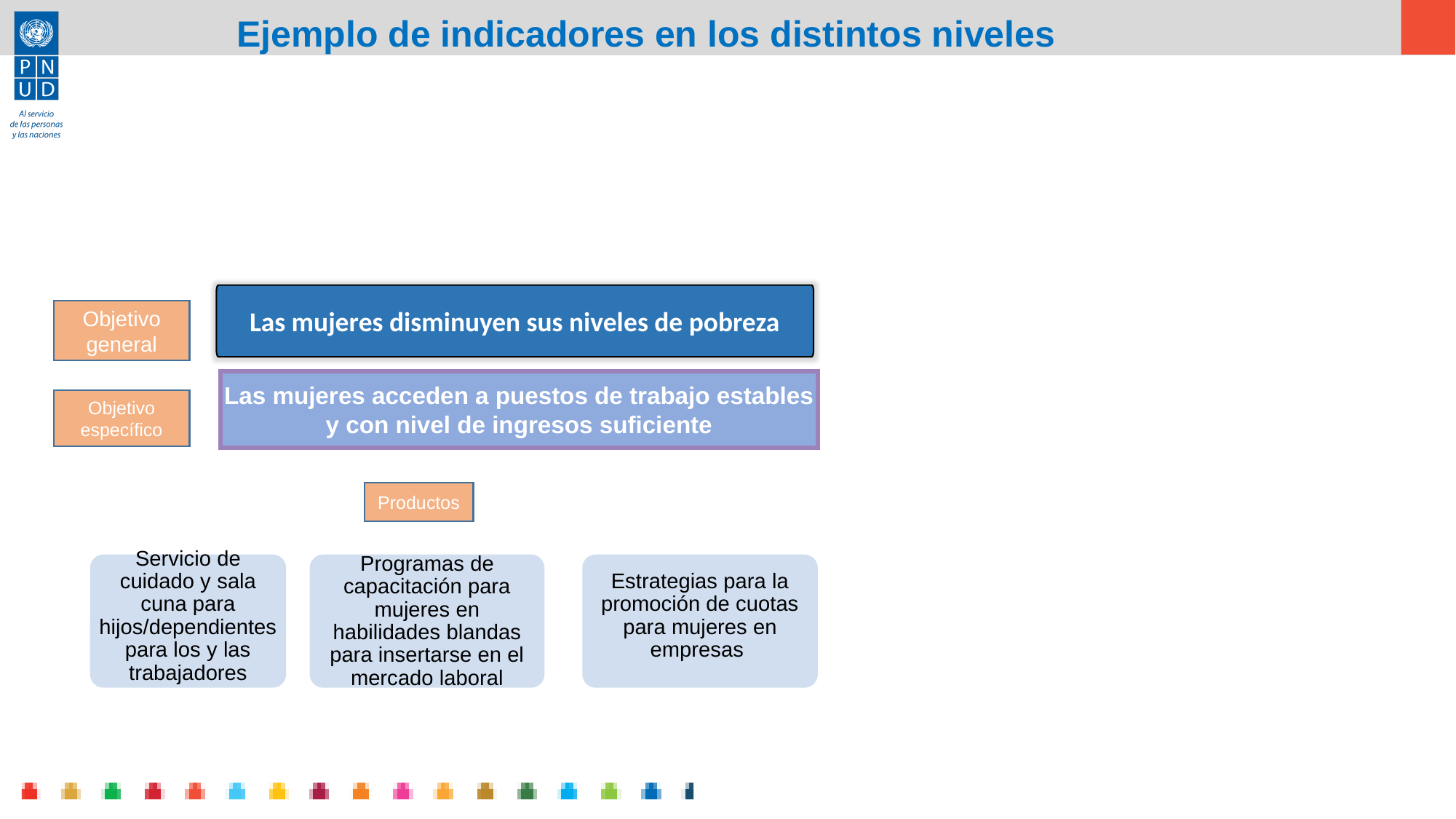

Ejemplo de indicadores en los distintos niveles
Las mujeres disminuyen sus niveles de pobreza
Objetivo general
Las mujeres acceden a puestos de trabajo estables y con nivel de ingresos suficiente
Objetivo específico
Productos

Servicio de cuidado y sala cuna para hijos/dependientes para los y las trabajadores

Programas de capacitación para mujeres en habilidades blandas para insertarse en el mercado laboral

Estrategias para la promoción de cuotas para mujeres en empresas